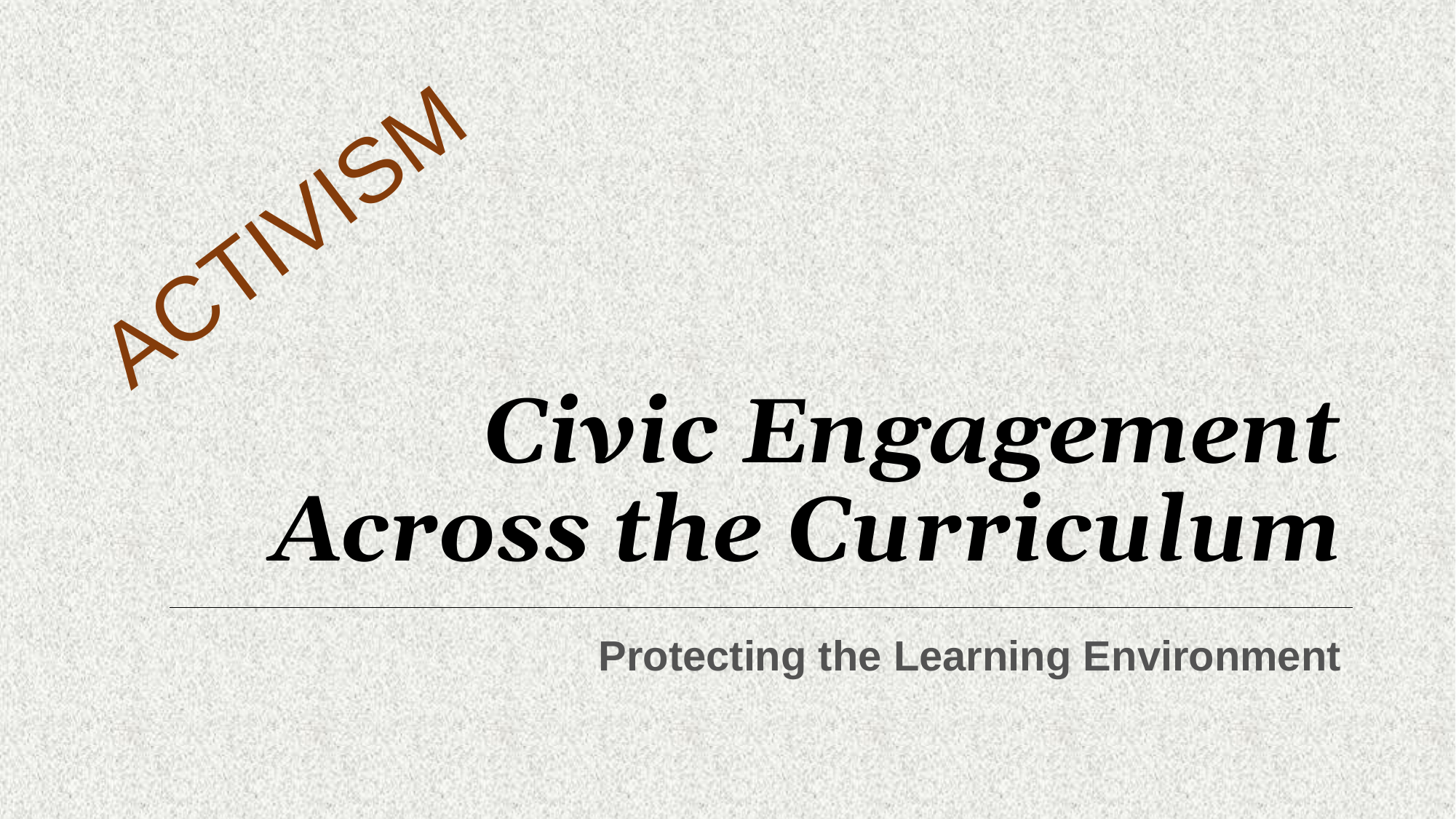

ACTIVISM
# Civic Engagement Across the Curriculum
Protecting the Learning Environment